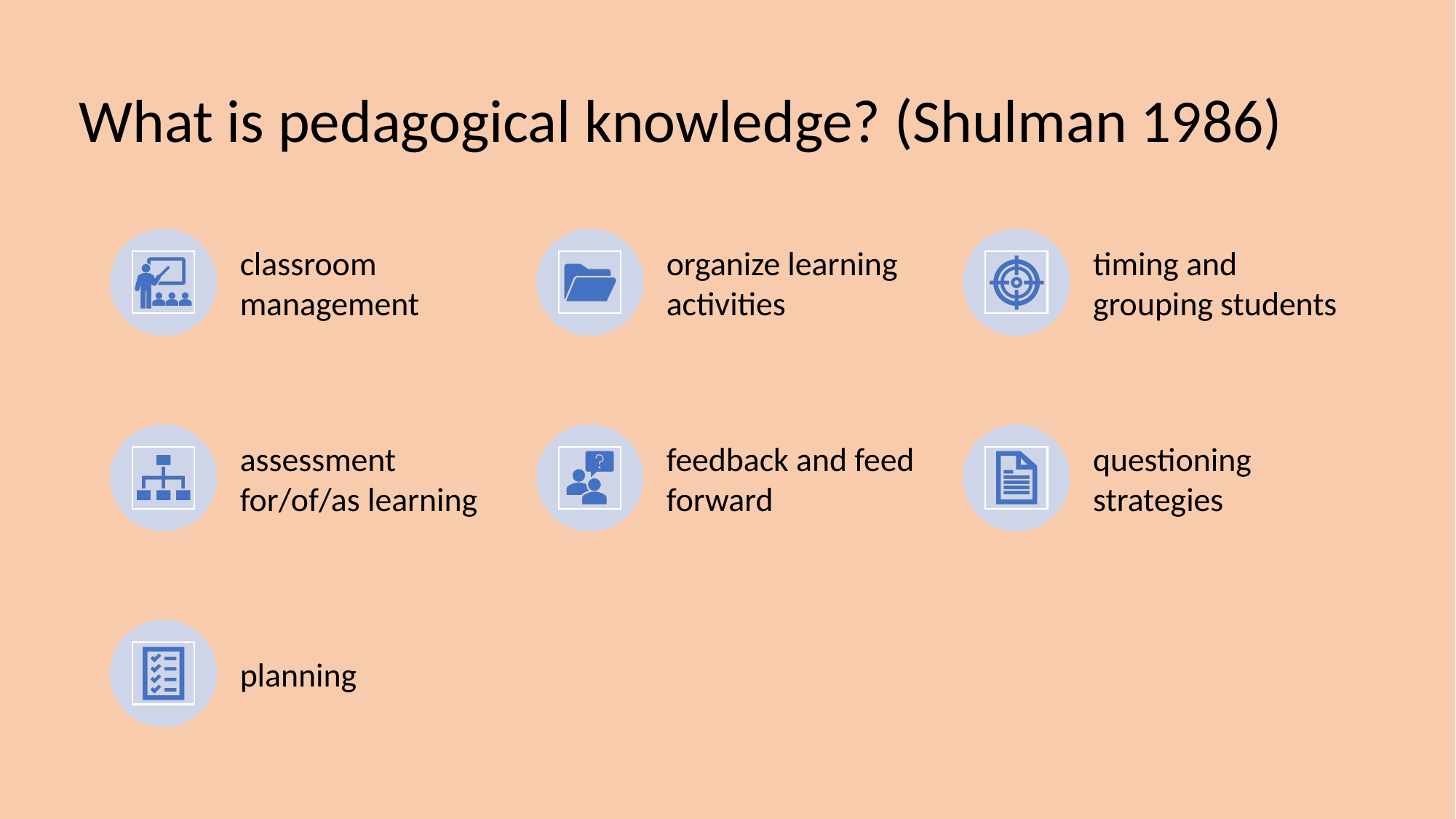

# What is pedagogical knowledge? (Shulman 1986)
classroom management
organize learning activities
timing and grouping students
assessment for/of/as learning
feedback and feed forward
questioning strategies
planning